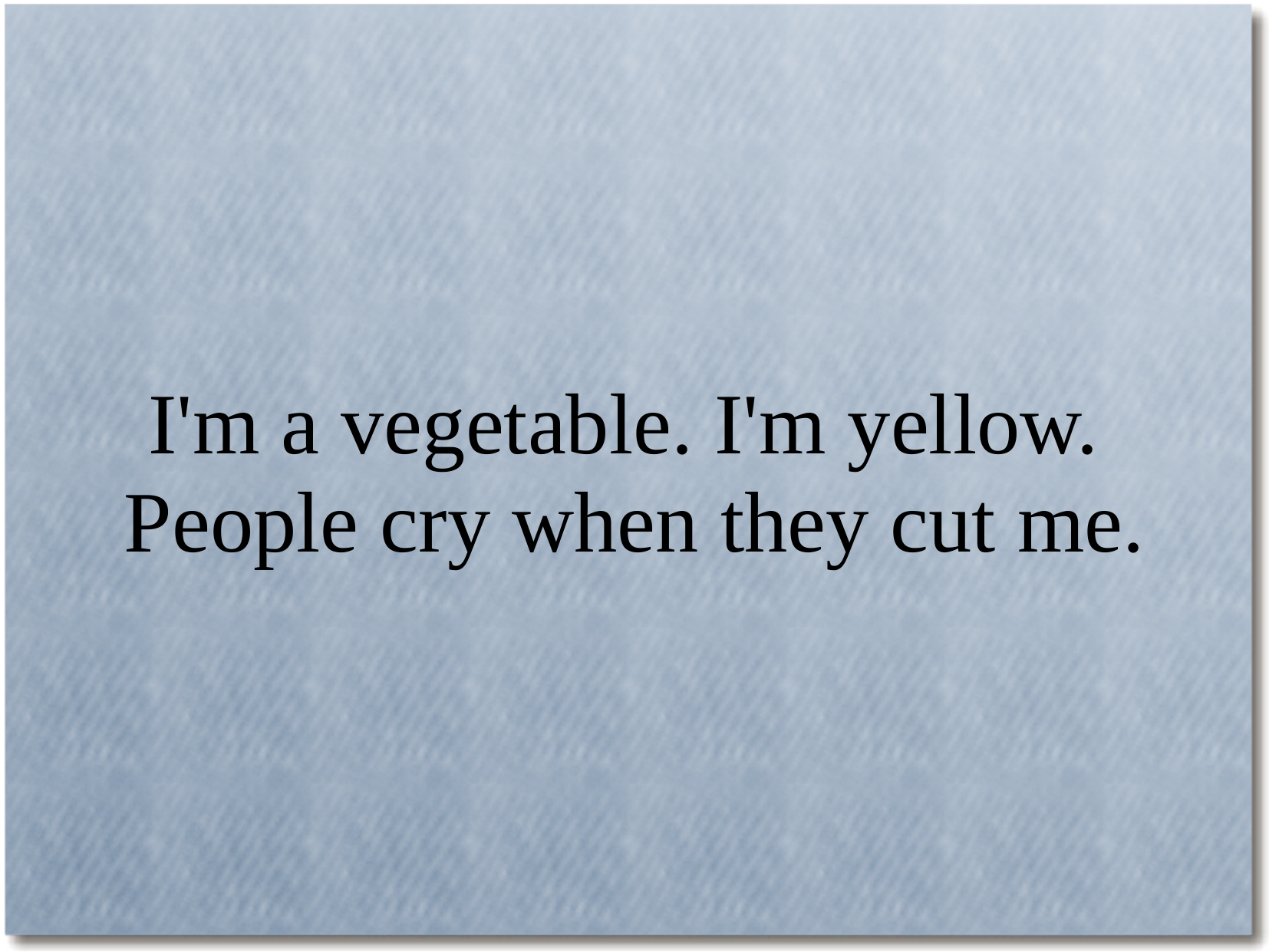

I'm a vegetable. I'm yellow.
People cry when they cut me.